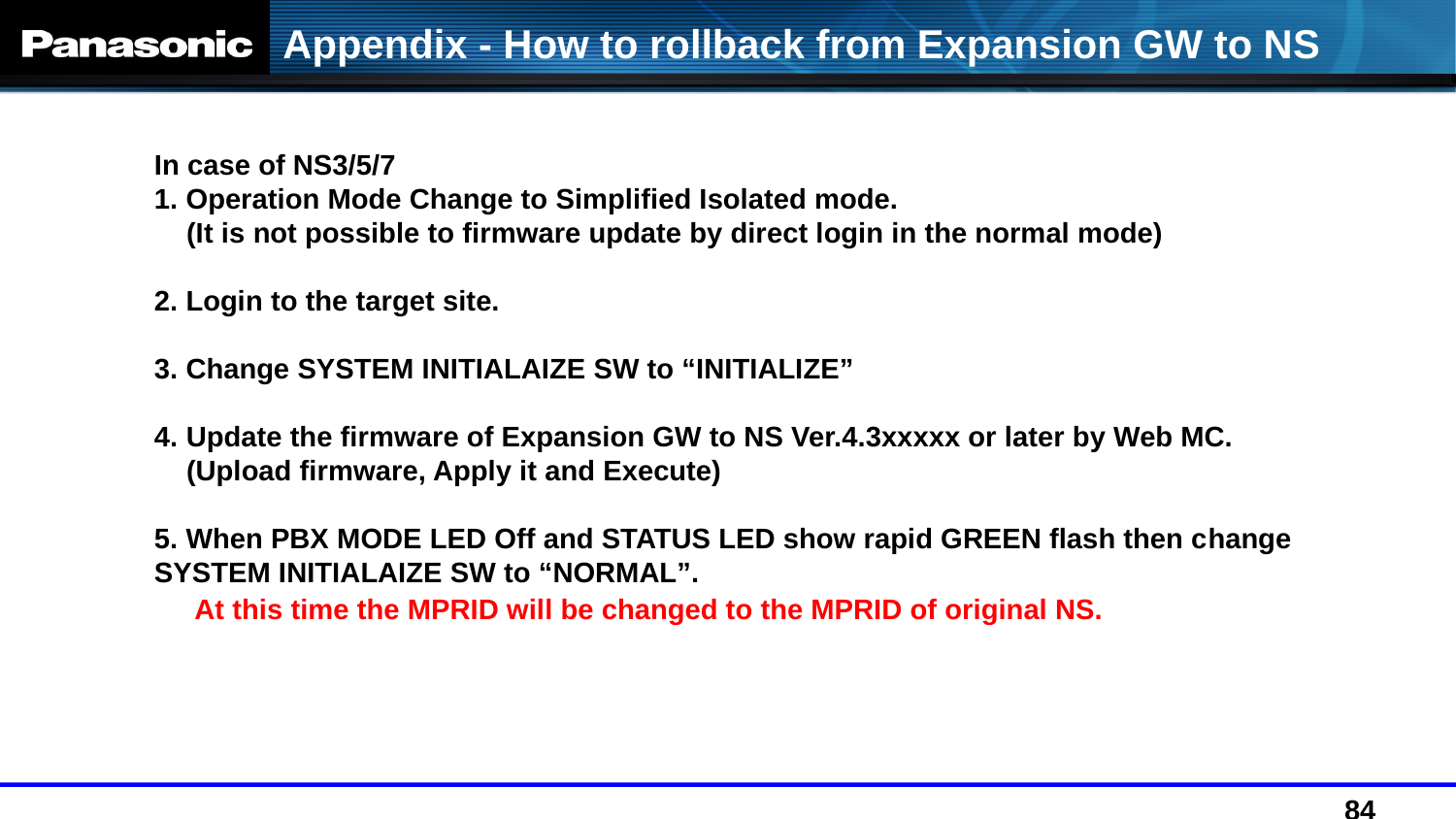

Appendix - How to rollback from Expansion GW to NS
In case of NS3/5/7
1. Operation Mode Change to Simplified Isolated mode.
    (It is not possible to firmware update by direct login in the normal mode)

2. Login to the target site.

3. Change SYSTEM INITIALAIZE SW to “INITIALIZE”

4. Update the firmware of Expansion GW to NS Ver.4.3xxxxx or later by Web MC.
    (Upload firmware, Apply it and Execute)

5. When PBX MODE LED Off and STATUS LED show rapid GREEN flash then change SYSTEM INITIALAIZE SW to “NORMAL”.
     At this time the MPRID will be changed to the MPRID of original NS.